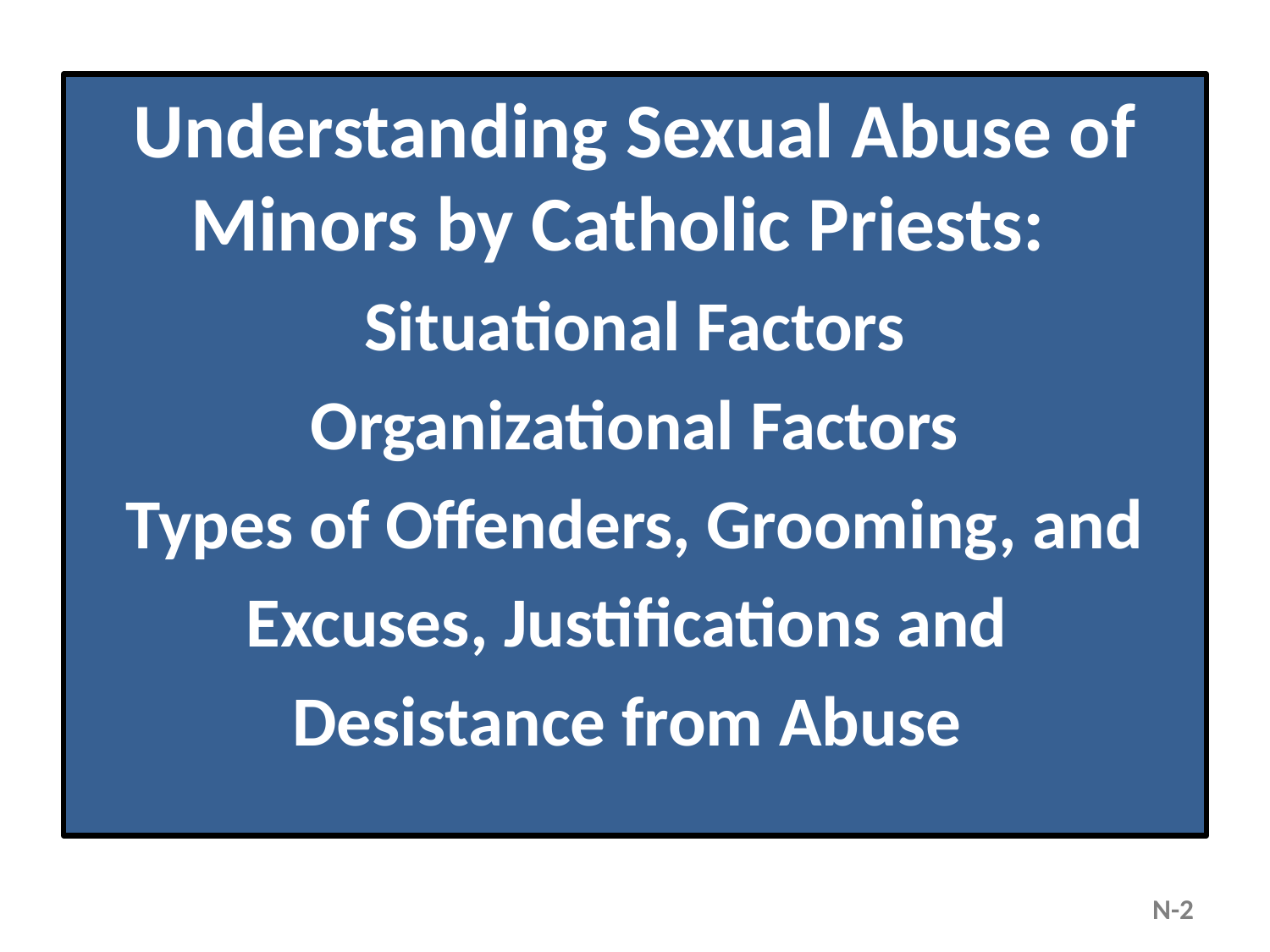

Understanding Sexual Abuse of Minors by Catholic Priests:
Situational Factors
Organizational Factors
Types of Offenders, Grooming, and
Excuses, Justifications and
Desistance from Abuse

N-2